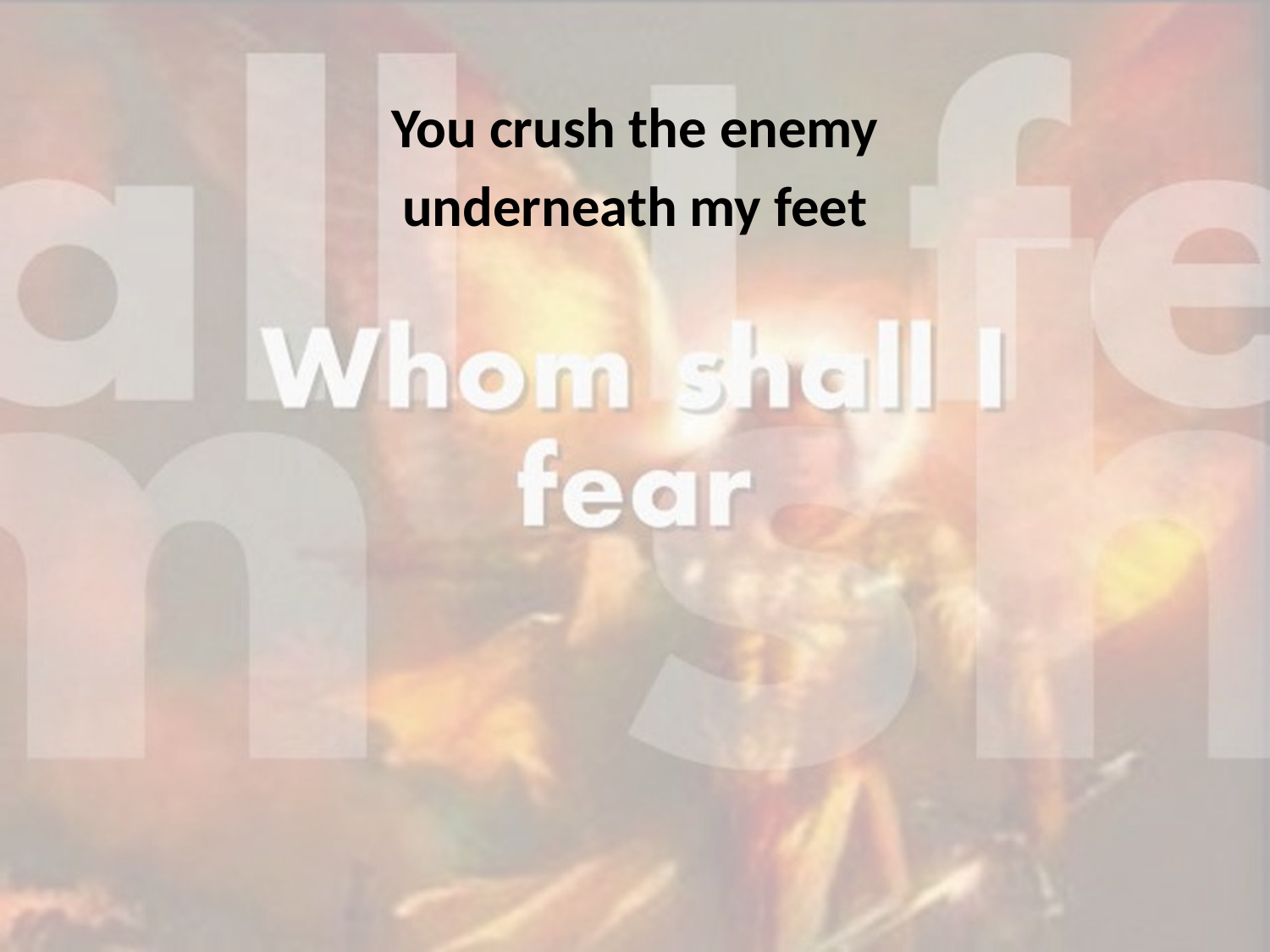

You crush the enemy
underneath my feet